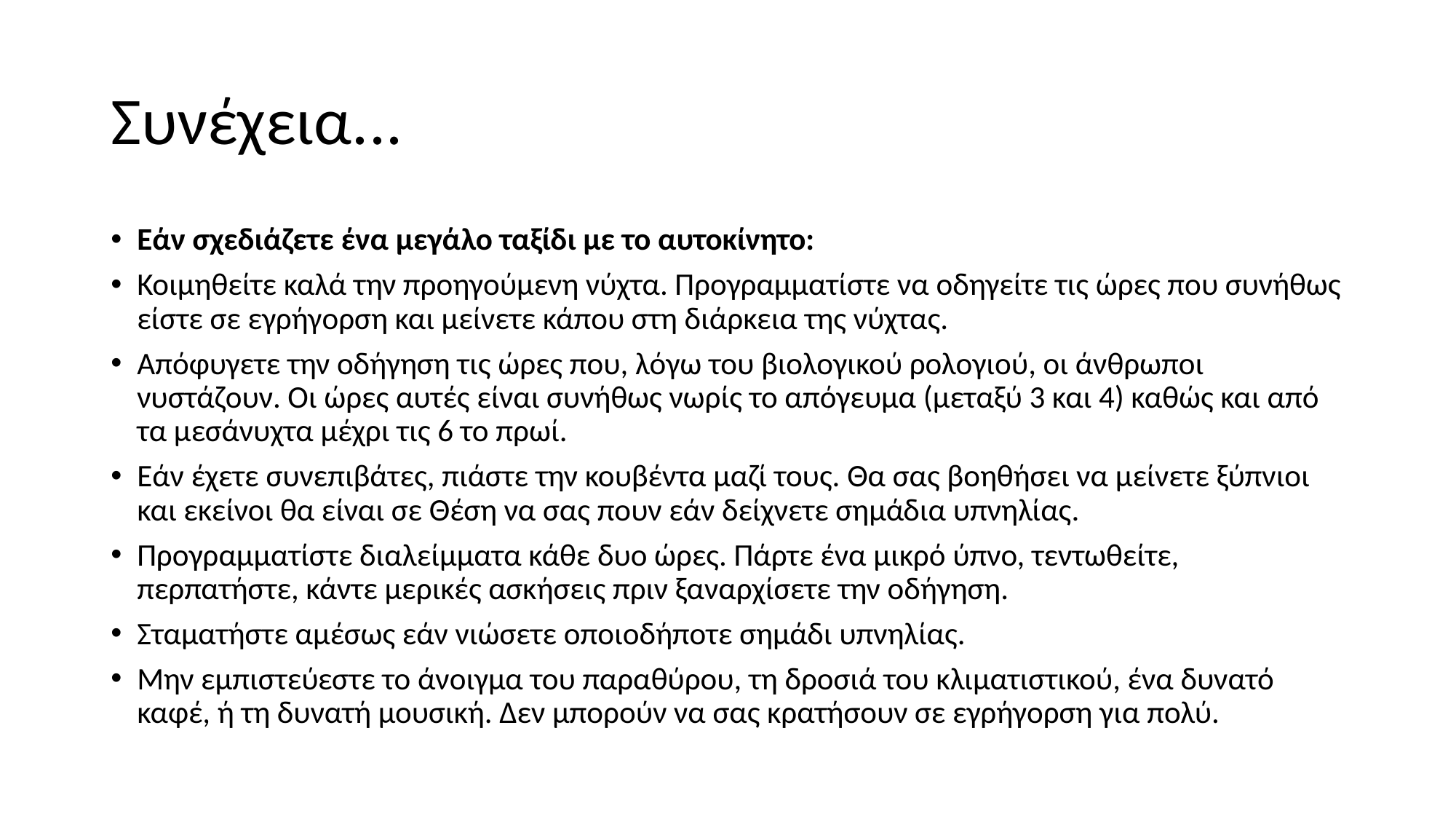

# Συνέχεια...
Εάν σχεδιάζετε ένα μεγάλο ταξίδι με το αυτοκίνητο:
Κοιμηθείτε καλά την προηγούμενη νύχτα. Προγραμματίστε να οδηγείτε τις ώρες που συνήθως είστε σε εγρήγορση και μείνετε κάπου στη διάρκεια της νύχτας.
Απόφυγετε την οδήγηση τις ώρες που, λόγω του βιολογικού ρολογιού, οι άνθρωποι νυστάζουν. Οι ώρες αυτές είναι συνήθως νωρίς το απόγευμα (μεταξύ 3 και 4) καθώς και από τα μεσάνυχτα μέχρι τις 6 το πρωί.
Εάν έχετε συνεπιβάτες, πιάστε την κουβέντα μαζί τους. Θα σας βοηθήσει να μείνετε ξύπνιοι και εκείνοι θα είναι σε Θέση να σας πουν εάν δείχνετε σημάδια υπνηλίας.
Προγραμματίστε διαλείμματα κάθε δυο ώρες. Πάρτε ένα μικρό ύπνο, τεντωθείτε, περπατήστε, κάντε μερικές ασκήσεις πριν ξαναρχίσετε την οδήγηση.
Σταματήστε αμέσως εάν νιώσετε οποιοδήποτε σημάδι υπνηλίας.
Μην εμπιστεύεστε το άνοιγμα του παραθύρου, τη δροσιά του κλιματιστικού, ένα δυνατό καφέ, ή τη δυνατή μουσική. Δεν μπορούν να σας κρατήσουν σε εγρήγορση για πολύ.